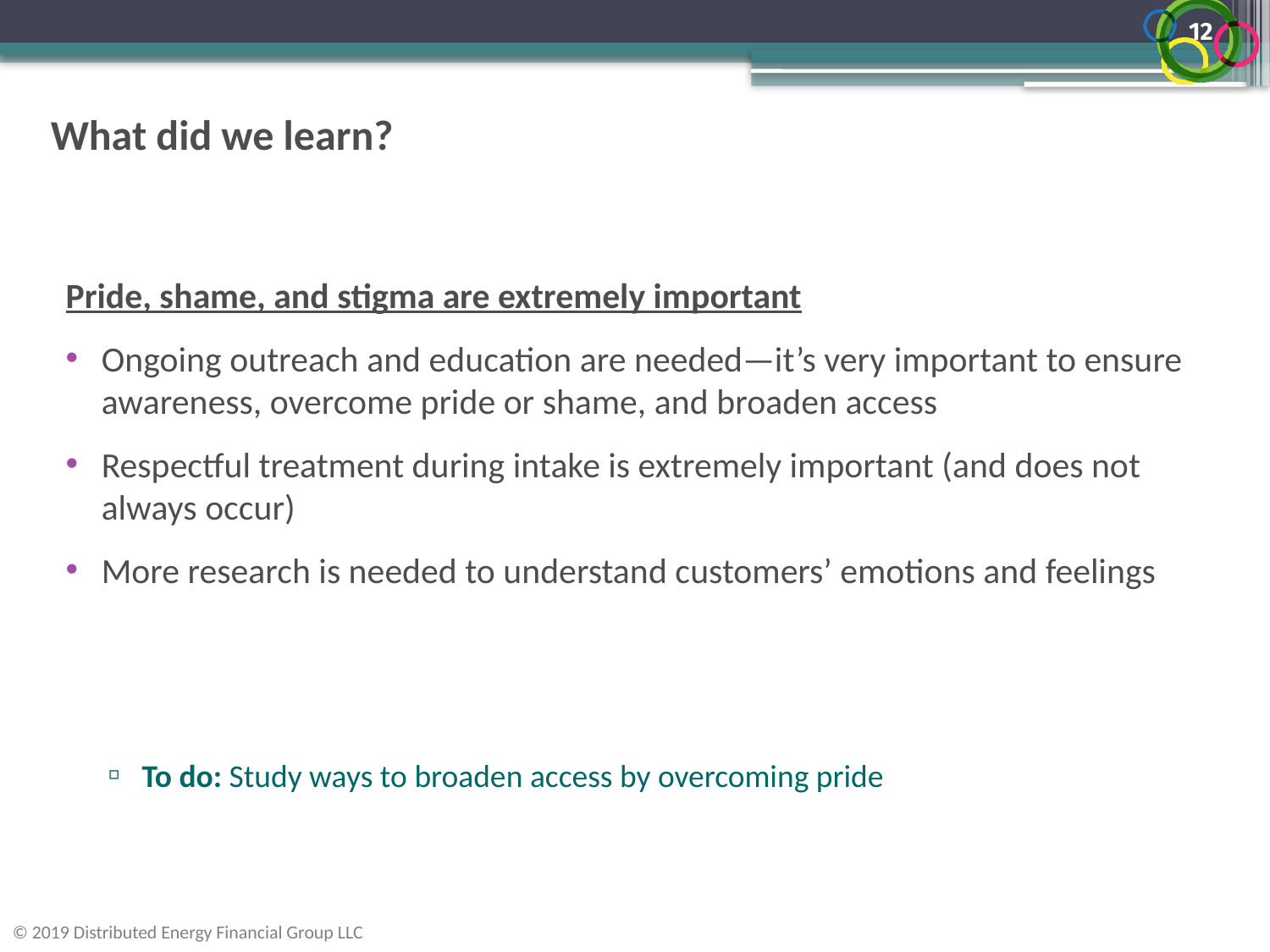

12
# What did we learn?
Pride, shame, and stigma are extremely important
Ongoing outreach and education are needed—it’s very important to ensure awareness, overcome pride or shame, and broaden access
Respectful treatment during intake is extremely important (and does not always occur)
More research is needed to understand customers’ emotions and feelings

To do: Study ways to broaden access by overcoming pride

© 2019 Distributed Energy Financial Group LLC